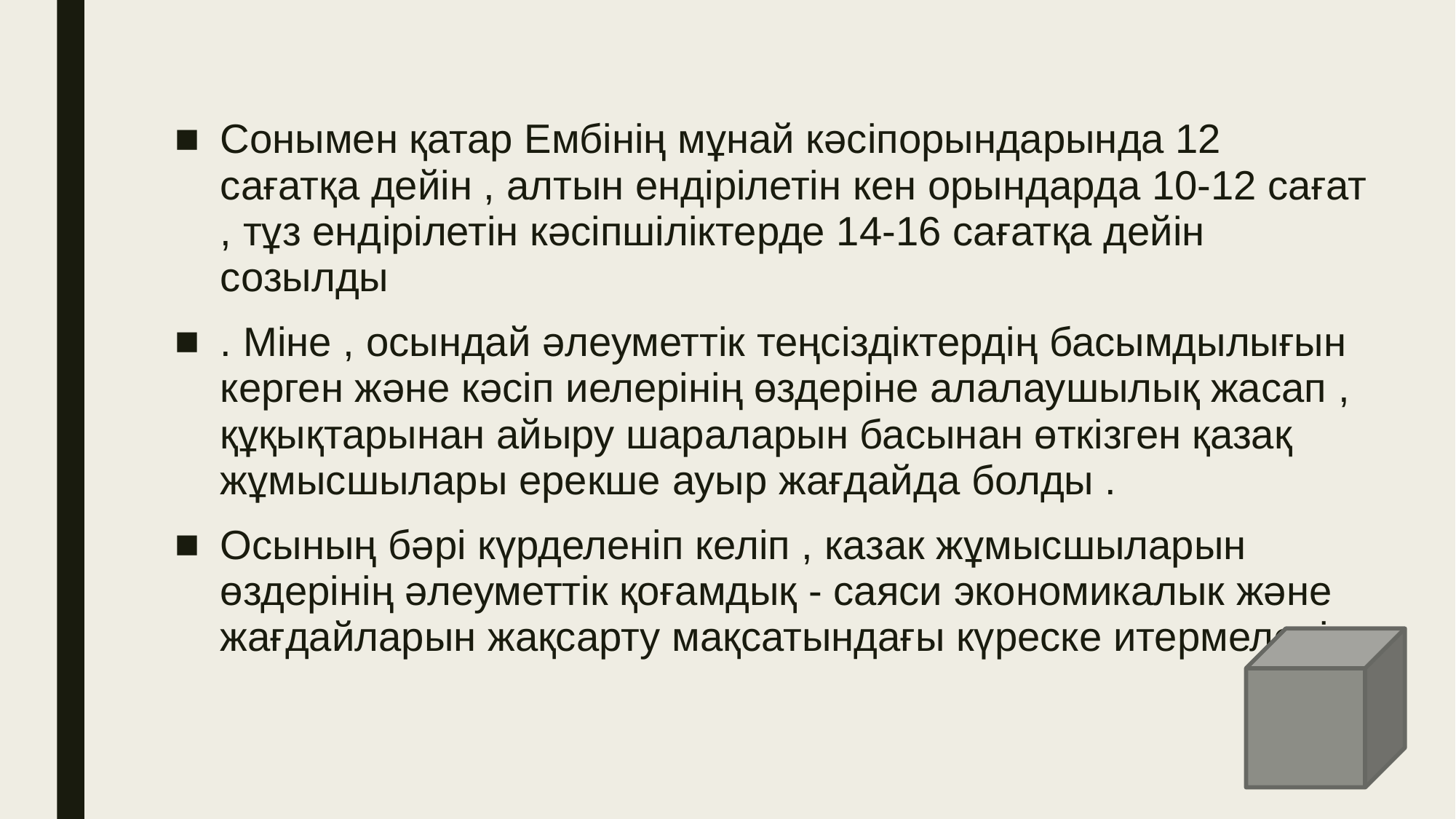

#
Сонымен қатар Ембінің мұнай кәсiпорындарында 12 сағатқа дейiн , алтын ендiрiлетiн кен орындарда 10-12 сағат , тұз ендiрiлетiн кәсiпшiлiктерде 14-16 сағатқа дейін созылды
. Мiне , осындай әлеуметтiк теңсiздiктердiң басымдылығын керген және кәсiп иелерiнiң өздеріне алалаушылық жасап , құқықтарынан айыру шараларын басынан өткiзген қазақ жұмысшылары ерекше ауыр жағдайда болды .
Осының бәрi күрделенiп келiп , казак жұмысшыларын өздерiнiң әлеуметтiк қоғамдық - саяси экономикалык және жағдайларын жақсарту мақсатындағы күреске итермеледі .